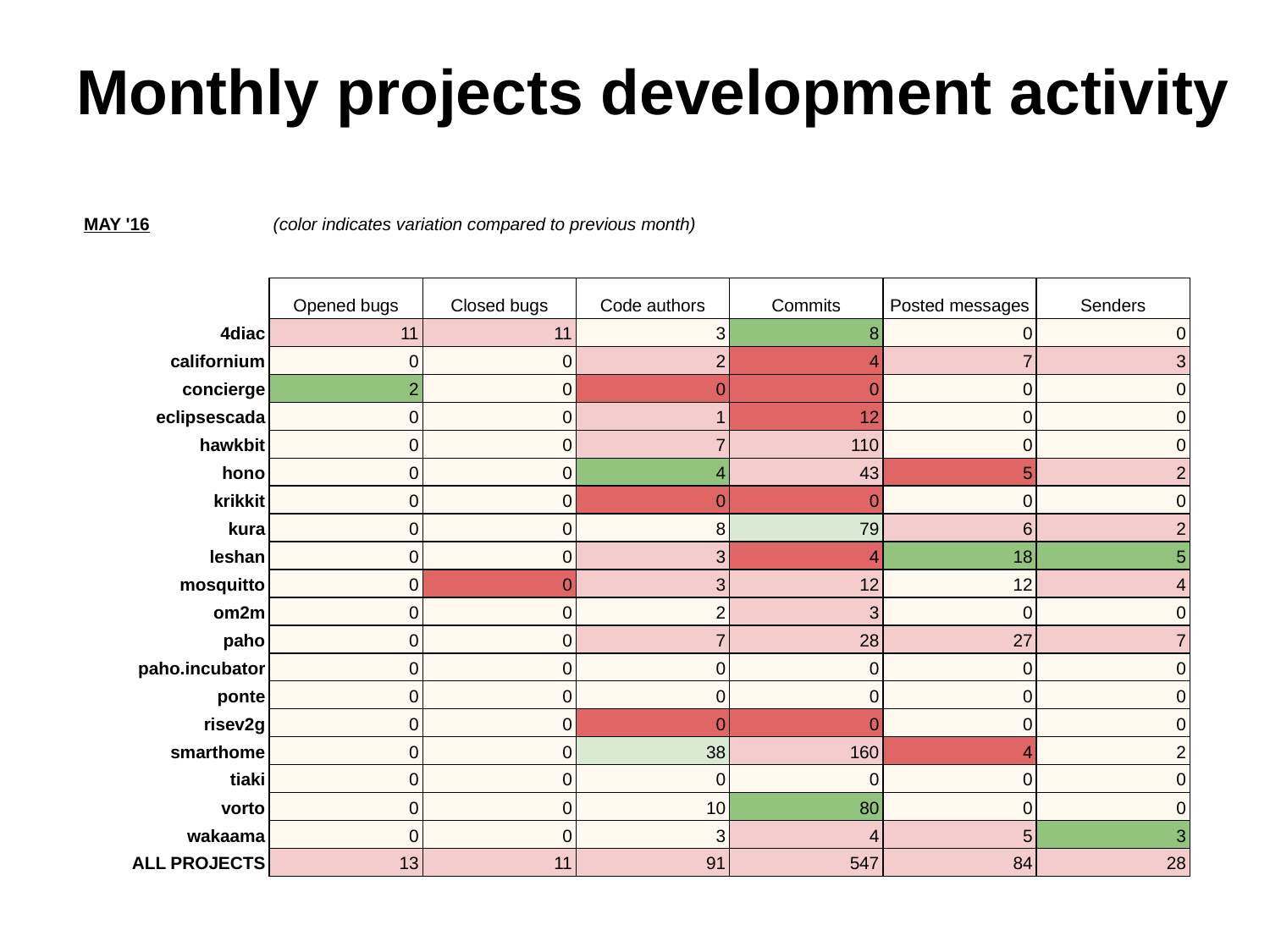

# Monthly projects development activity
| MAY '16 | (color indicates variation compared to previous month) |  |  |  |  |  |
| --- | --- | --- | --- | --- | --- | --- |
|  |  |  |  |  |  |  |
|  | Opened bugs | Closed bugs | Code authors | Commits | Posted messages | Senders |
| 4diac | 11 | 11 | 3 | 8 | 0 | 0 |
| californium | 0 | 0 | 2 | 4 | 7 | 3 |
| concierge | 2 | 0 | 0 | 0 | 0 | 0 |
| eclipsescada | 0 | 0 | 1 | 12 | 0 | 0 |
| hawkbit | 0 | 0 | 7 | 110 | 0 | 0 |
| hono | 0 | 0 | 4 | 43 | 5 | 2 |
| krikkit | 0 | 0 | 0 | 0 | 0 | 0 |
| kura | 0 | 0 | 8 | 79 | 6 | 2 |
| leshan | 0 | 0 | 3 | 4 | 18 | 5 |
| mosquitto | 0 | 0 | 3 | 12 | 12 | 4 |
| om2m | 0 | 0 | 2 | 3 | 0 | 0 |
| paho | 0 | 0 | 7 | 28 | 27 | 7 |
| paho.incubator | 0 | 0 | 0 | 0 | 0 | 0 |
| ponte | 0 | 0 | 0 | 0 | 0 | 0 |
| risev2g | 0 | 0 | 0 | 0 | 0 | 0 |
| smarthome | 0 | 0 | 38 | 160 | 4 | 2 |
| tiaki | 0 | 0 | 0 | 0 | 0 | 0 |
| vorto | 0 | 0 | 10 | 80 | 0 | 0 |
| wakaama | 0 | 0 | 3 | 4 | 5 | 3 |
| ALL PROJECTS | 13 | 11 | 91 | 547 | 84 | 28 |